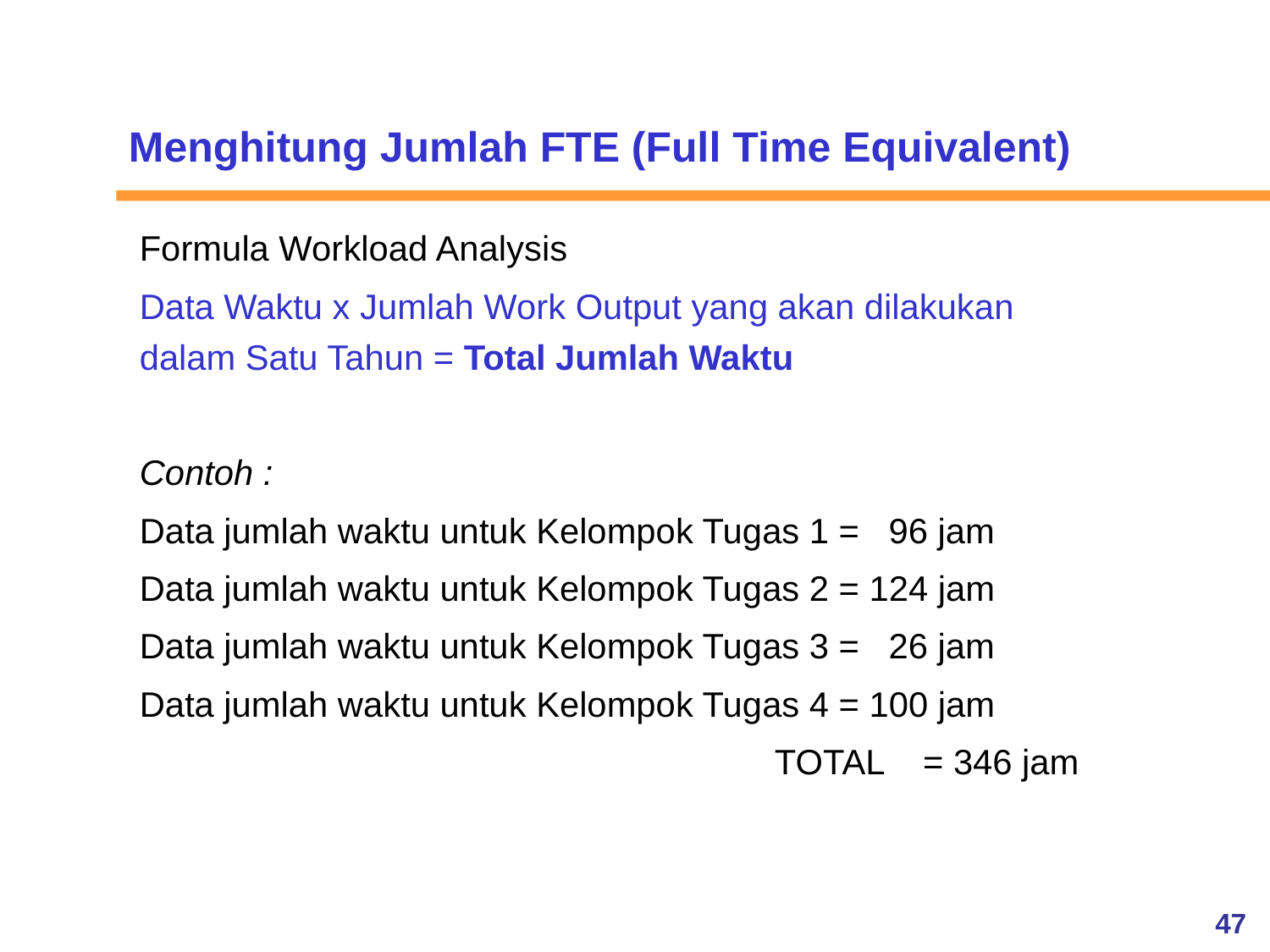

Menghitung Jumlah FTE (Full Time Equivalent)
Formula Workload Analysis
Data Waktu x Jumlah Work Output yang akan dilakukan dalam Satu Tahun = Total Jumlah Waktu

Contoh :
Data jumlah waktu untuk Kelompok Tugas 1 =   96 jam
Data jumlah waktu untuk Kelompok Tugas 2 = 124 jam
Data jumlah waktu untuk Kelompok Tugas 3 =   26 jam
Data jumlah waktu untuk Kelompok Tugas 4 = 100 jam
					TOTAL    = 346 jam